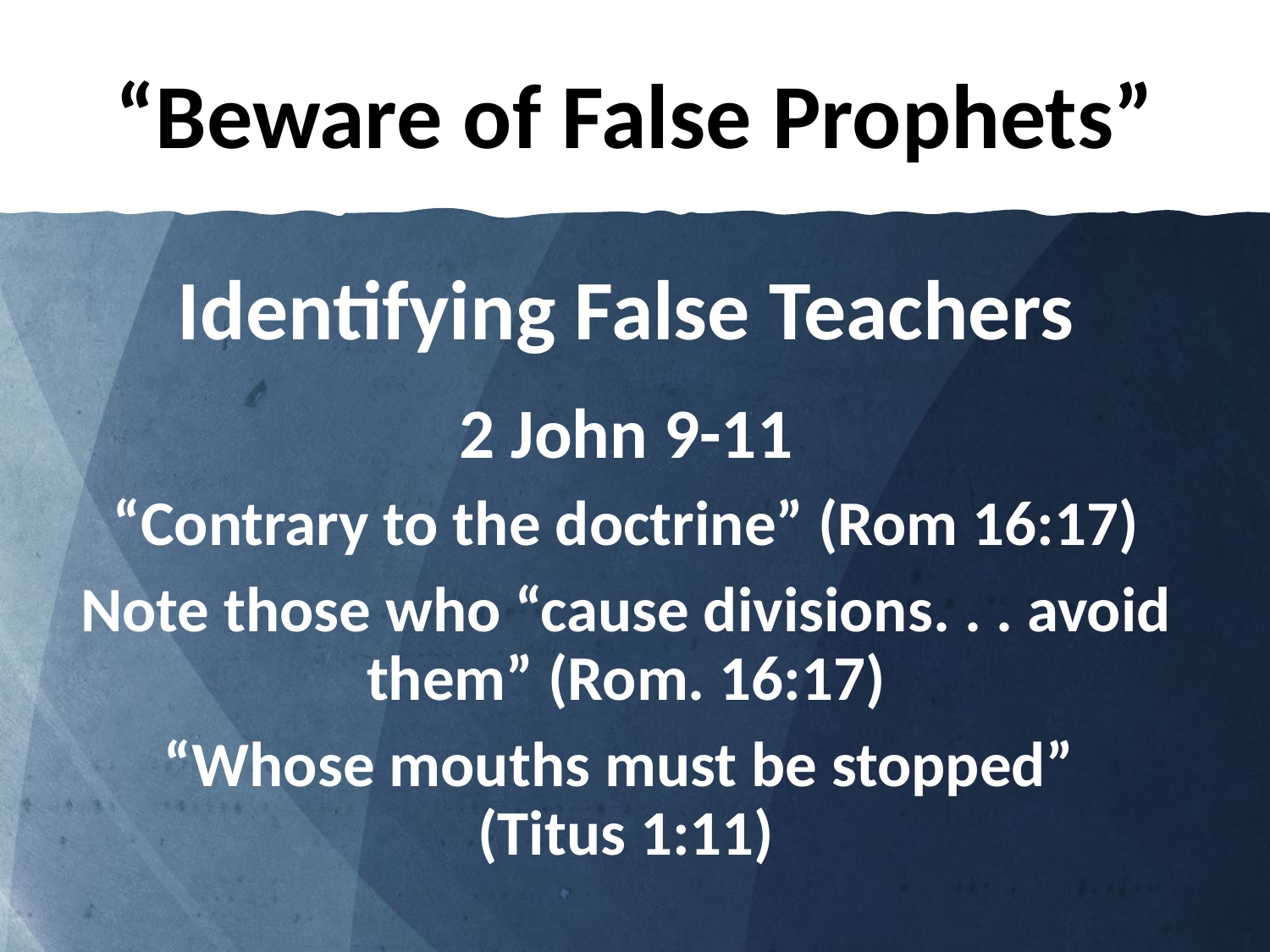

# “Beware of False Prophets”
Identifying False Teachers
2 John 9-11
“Contrary to the doctrine” (Rom 16:17)
Note those who “cause divisions. . . avoid them” (Rom. 16:17)
“Whose mouths must be stopped”
(Titus 1:11)